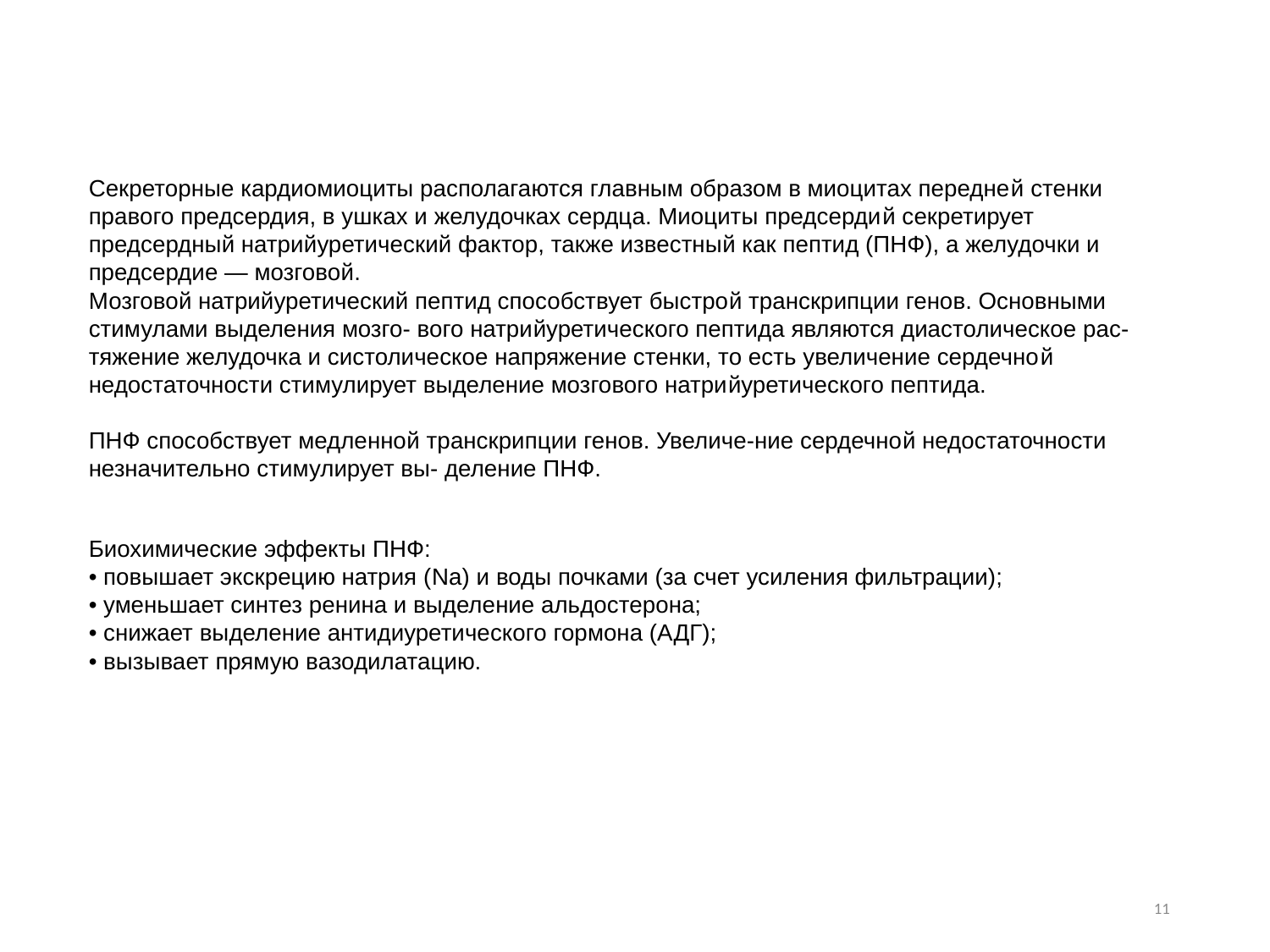

# Секреторные кардиомиоциты располагаются главным образом в миоцитах передней стенки правого предсердия, в ушках и желудочках сердца. Миоциты предсердий секретирует предсердный натрийуретический фактор, также известный как пептид (ПНФ), а желудочки и предсердие — мозговой. Мозговой натрийуретический пептид способствует быстрой транскрипции генов. Основными стимулами выделения мозго- вого натрийуретического пептида являются диастолическое рас- тяжение желудочка и систолическое напряжение стенки, то есть увеличение сердечной недостаточности стимулирует выделение мозгового натрийуретического пептида. ПНФ способствует медленной транскрипции генов. Увеличе-ние сердечной недостаточности незначительно стимулирует вы- деление ПНФ. Биохимические эффекты ПНФ: • повышает экскрецию натрия (Na) и воды почками (за счет усиления фильтрации); • уменьшает синтез ренина и выделение альдостерона; • снижает выделение антидиуретического гормона (АДГ); • вызывает прямую вазодилатацию.
11